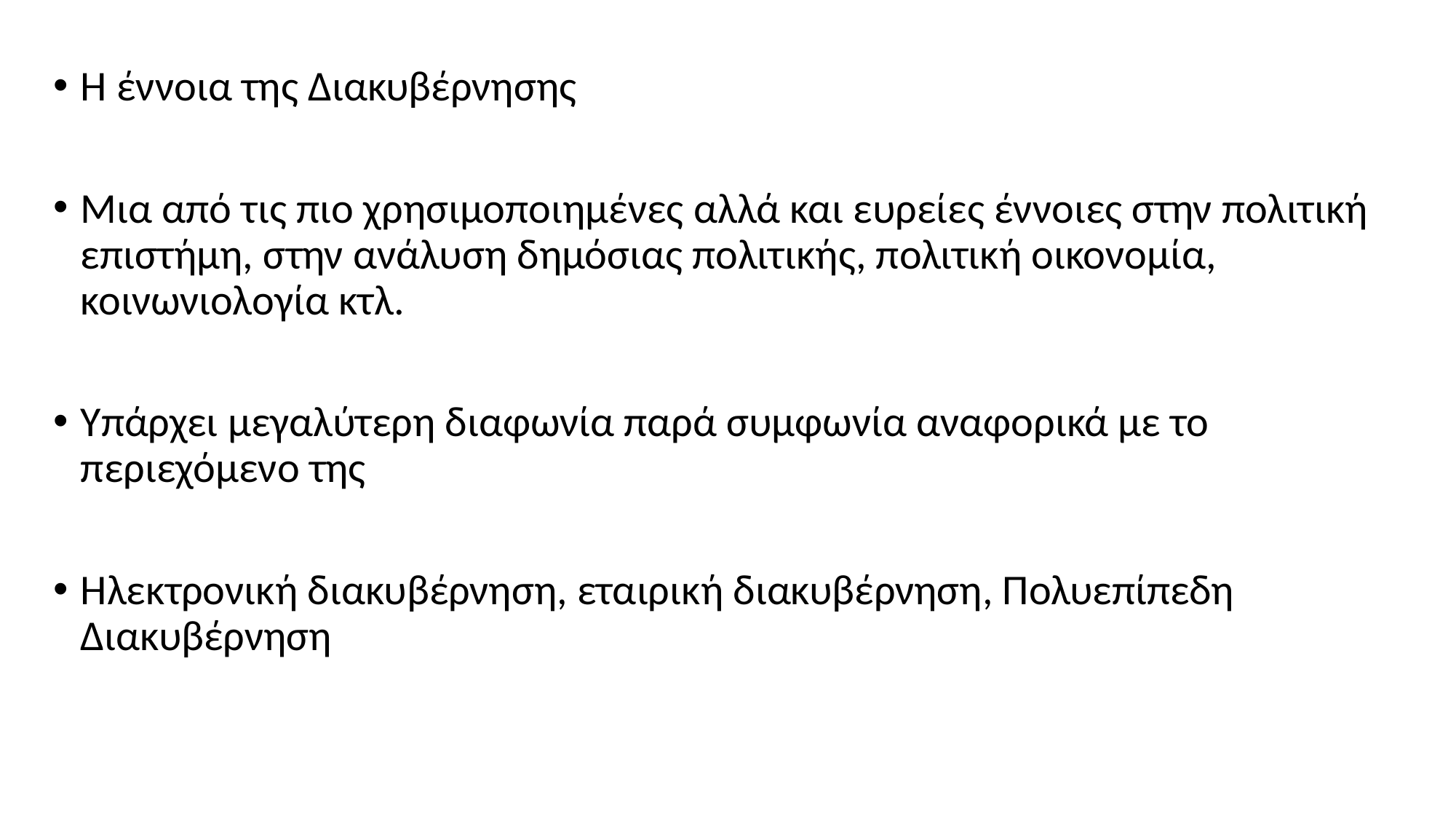

Η έννοια της Διακυβέρνησης

Μια από τις πιο χρησιμοποιημένες αλλά και ευρείες έννοιες στην πολιτική επιστήμη, στην ανάλυση δημόσιας πολιτικής, πολιτική οικονομία, κοινωνιολογία κτλ.

Υπάρχει μεγαλύτερη διαφωνία παρά συμφωνία αναφορικά με το περιεχόμενο της

Ηλεκτρονική διακυβέρνηση, εταιρική διακυβέρνηση, Πολυεπίπεδη Διακυβέρνηση